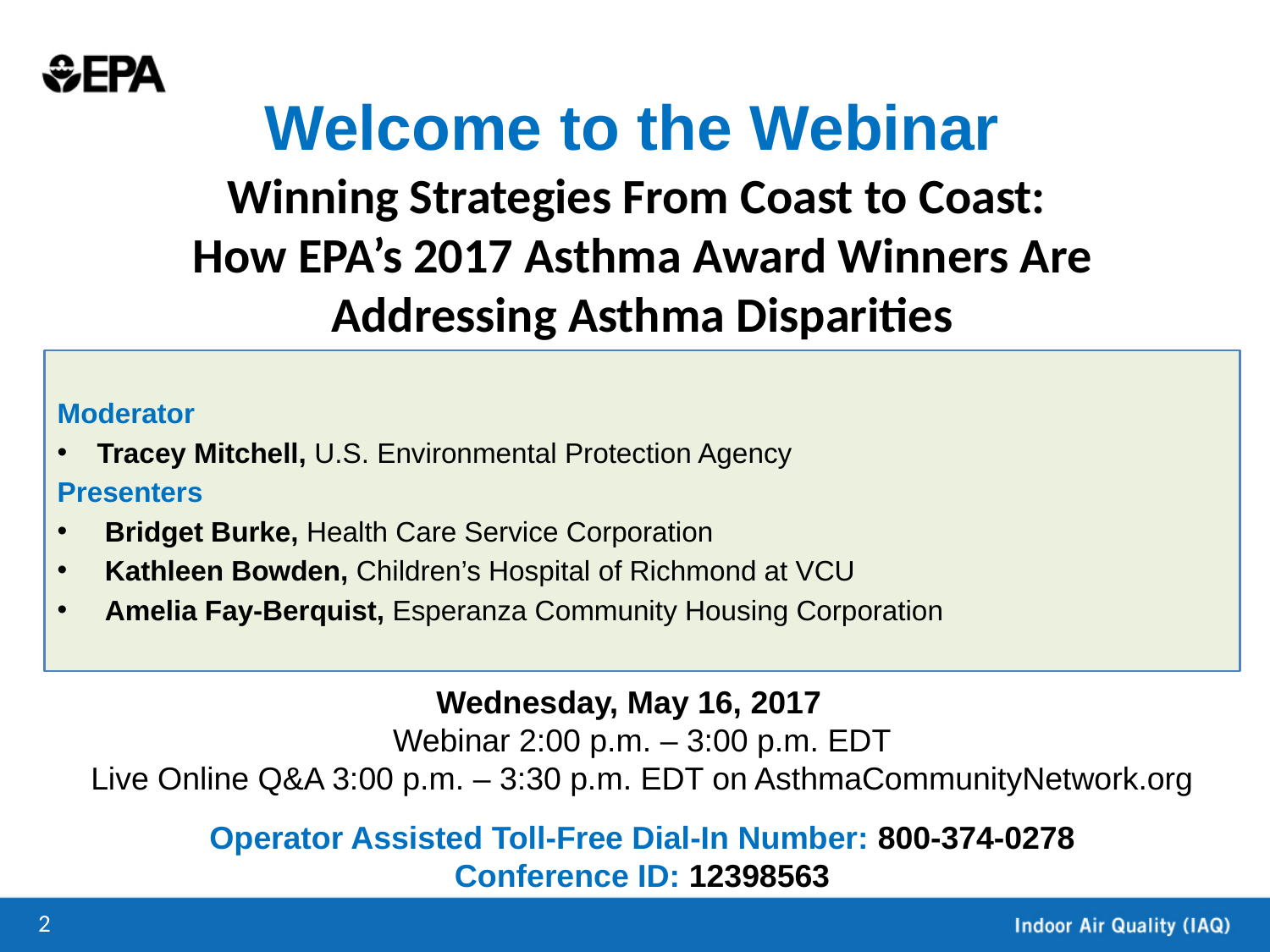

Welcome to the Webinar 
Winning Strategies From Coast to Coast:
How EPA’s 2017 Asthma Award Winners Are Addressing Asthma Disparities

#
Moderator
Tracey Mitchell, U.S. Environmental Protection Agency
Presenters
Bridget Burke, Health Care Service Corporation
Kathleen Bowden, Children’s Hospital of Richmond at VCU
Amelia Fay-Berquist, Esperanza Community Housing Corporation

Wednesday, May 16, 2017
Webinar 2:00 p.m. – 3:00 p.m. EDT
Live Online Q&A 3:00 p.m. – 3:30 p.m. EDT on AsthmaCommunityNetwork.org

Operator Assisted Toll-Free Dial-In Number: 800-374-0278
Conference ID: 12398563